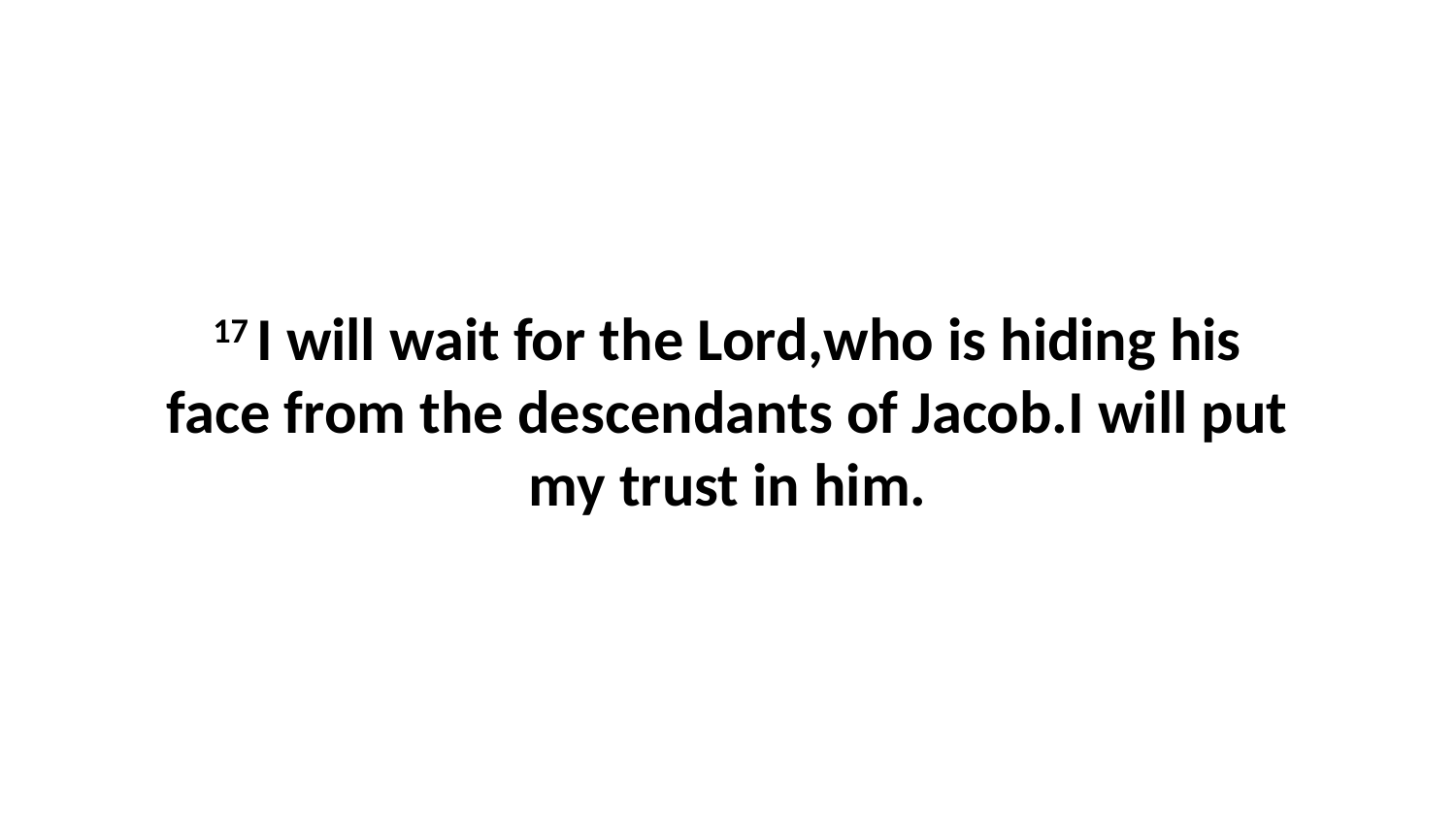

17 I will wait for the Lord,who is hiding his face from the descendants of Jacob.I will put my trust in him.